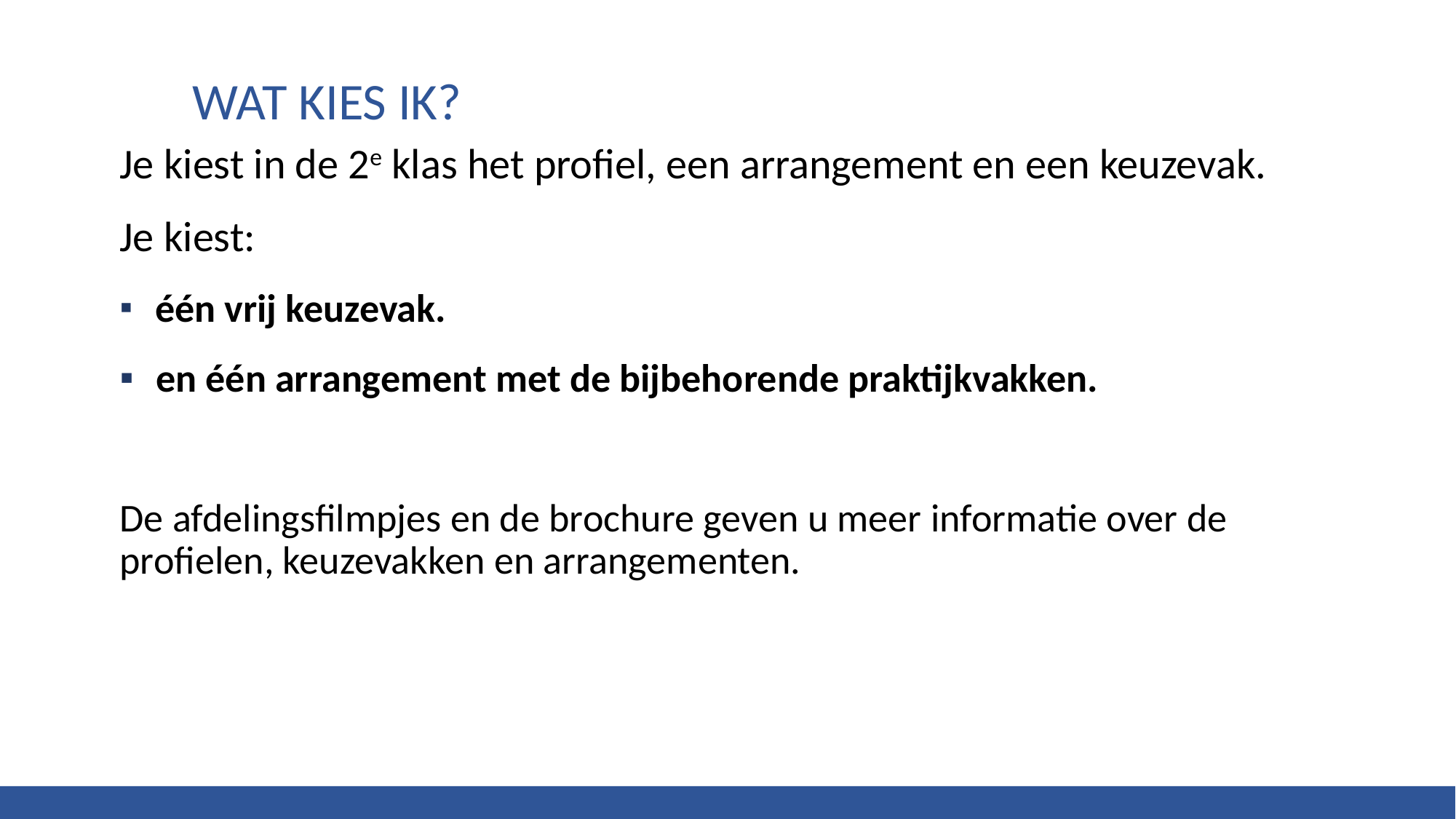

# Wat kies ik?
Je kiest in de 2e klas het profiel, een arrangement en een keuzevak.
Je kiest:
 één vrij keuzevak.
 en één arrangement met de bijbehorende praktijkvakken.

De afdelingsfilmpjes en de brochure geven u meer informatie over de profielen, keuzevakken en arrangementen.